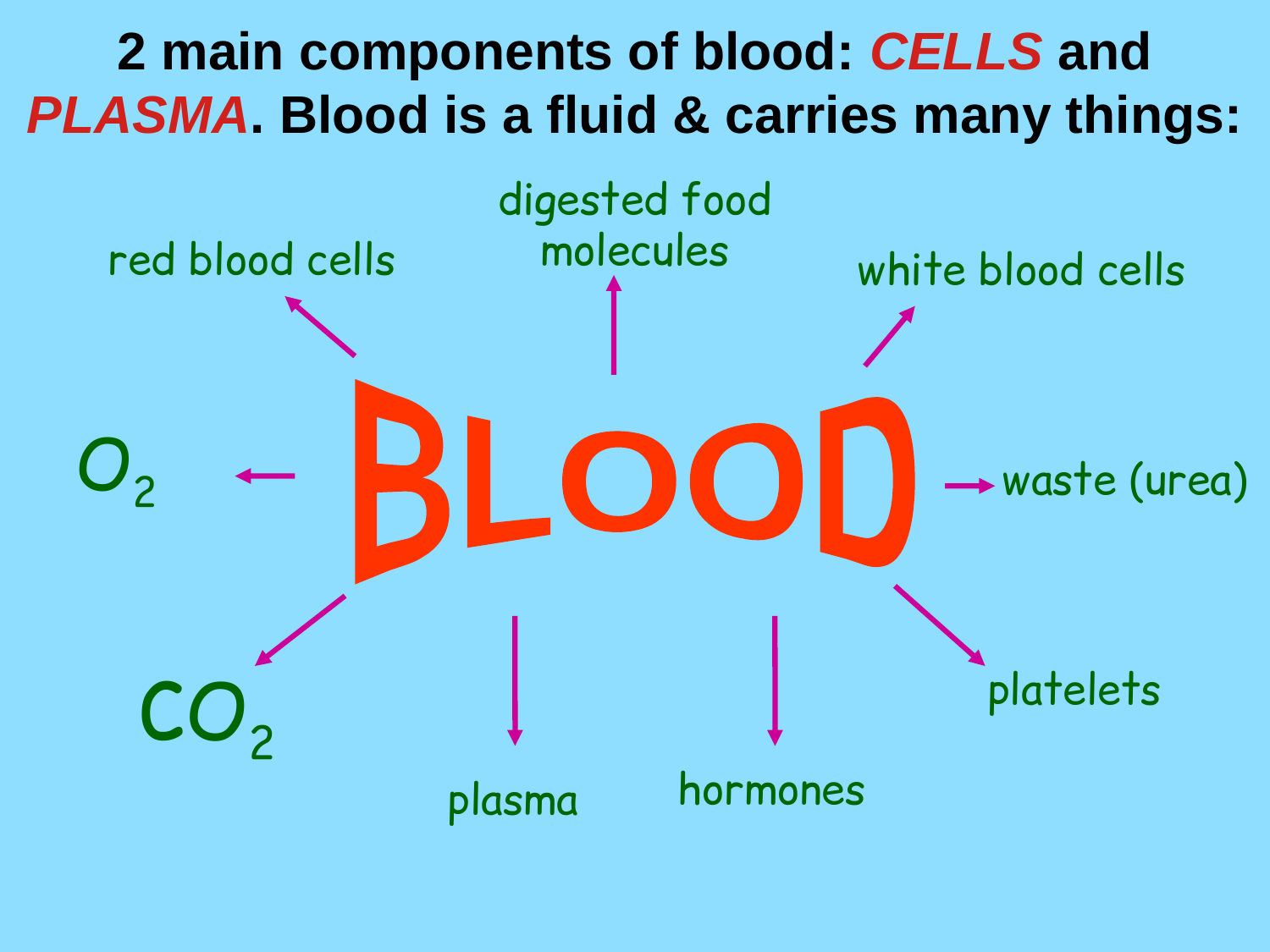

2 main components of blood: CELLS and PLASMA. Blood is a fluid & carries many things:
digested food molecules
red blood cells
white blood cells

BLOOD
O2
waste (urea)

CO2
platelets
hormones
plasma